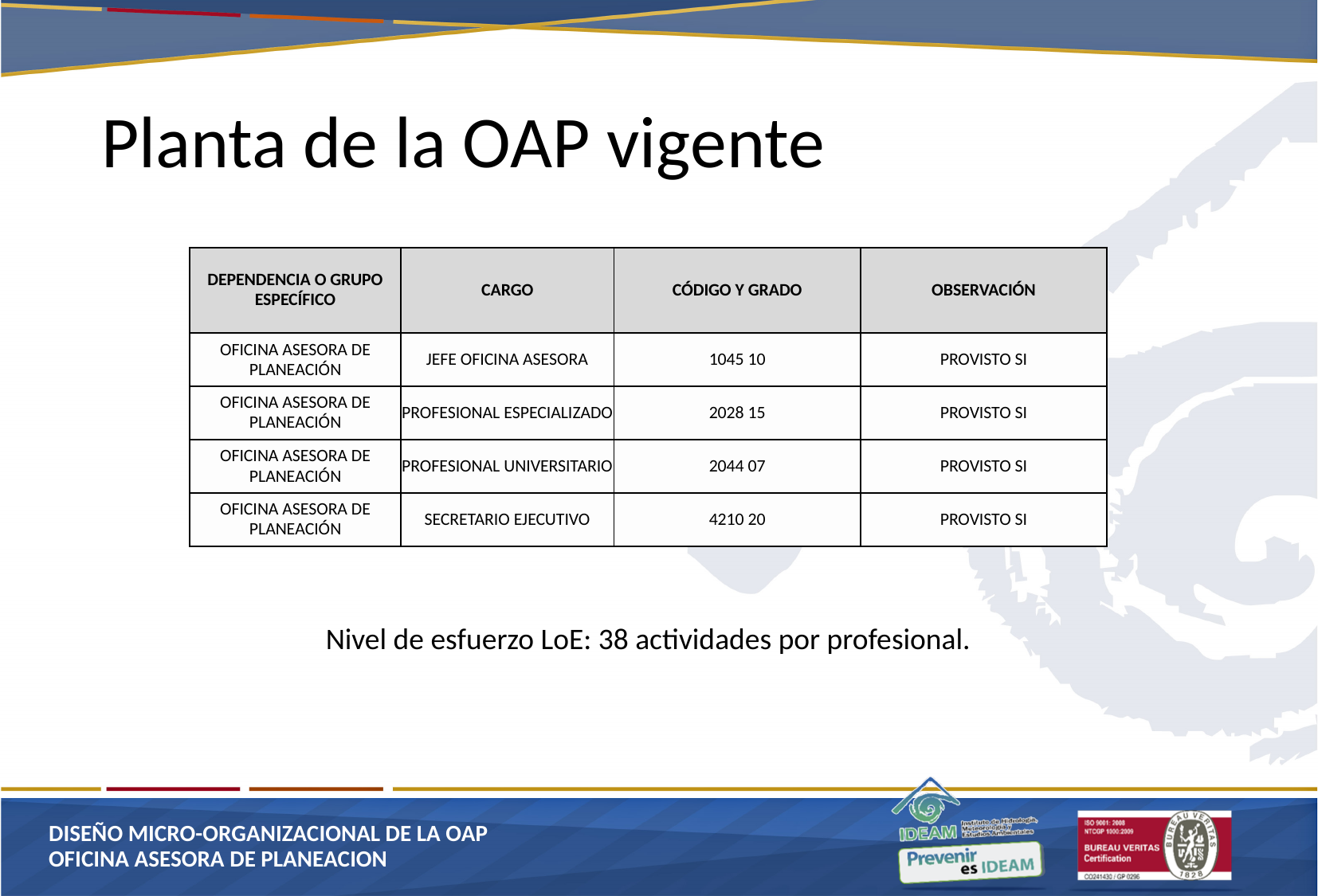

# Planta de la OAP vigente
| DEPENDENCIA O GRUPO ESPECÍFICO | CARGO | CÓDIGO Y GRADO | OBSERVACIÓN |
| --- | --- | --- | --- |
| OFICINA ASESORA DE PLANEACIÓN | JEFE OFICINA ASESORA | 1045 10 | PROVISTO SI |
| OFICINA ASESORA DE PLANEACIÓN | PROFESIONAL ESPECIALIZADO | 2028 15 | PROVISTO SI |
| OFICINA ASESORA DE PLANEACIÓN | PROFESIONAL UNIVERSITARIO | 2044 07 | PROVISTO SI |
| OFICINA ASESORA DE PLANEACIÓN | SECRETARIO EJECUTIVO | 4210 20 | PROVISTO SI |
Nivel de esfuerzo LoE: 38 actividades por profesional.